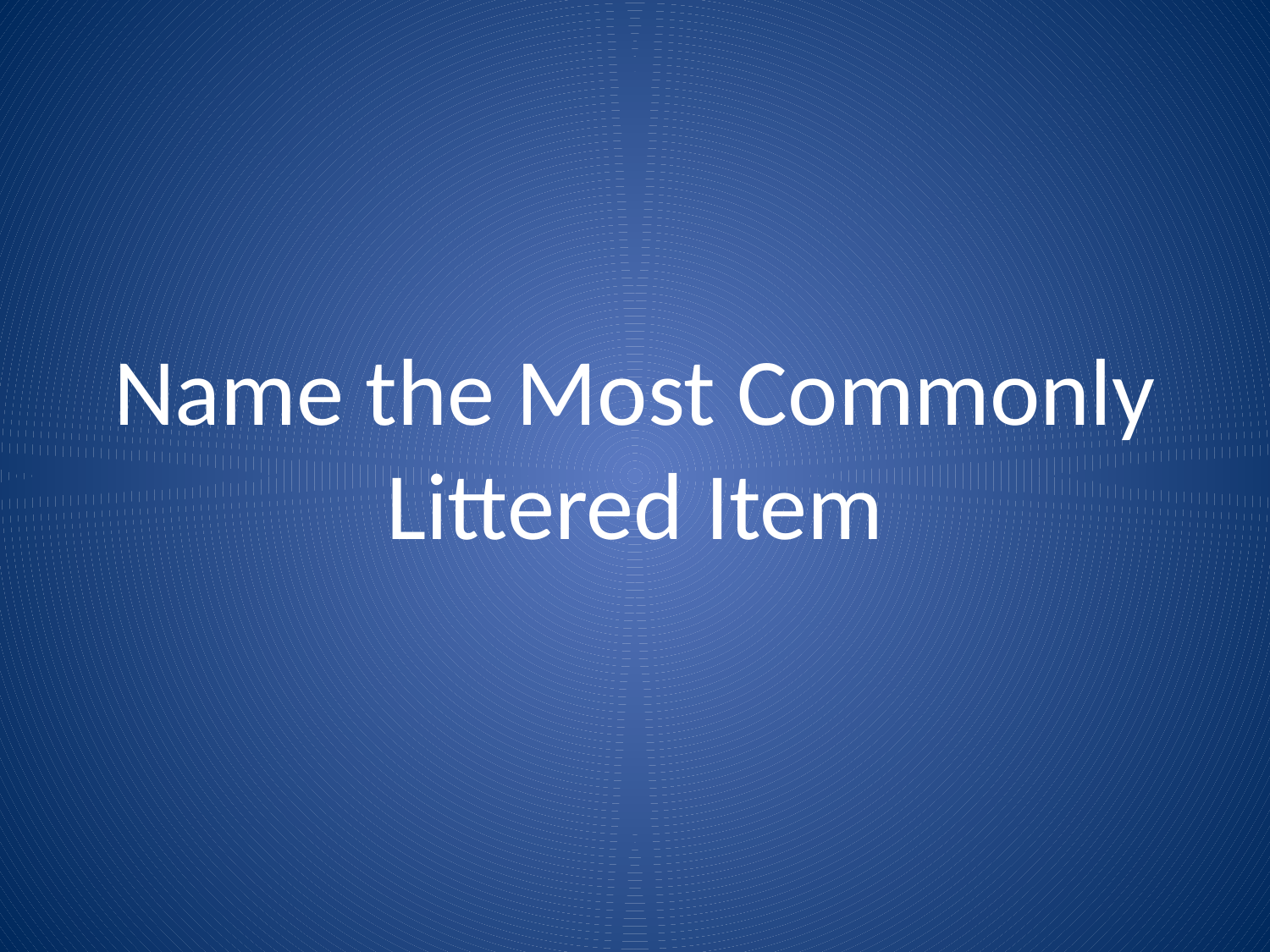

# Name the Most Commonly Littered Item